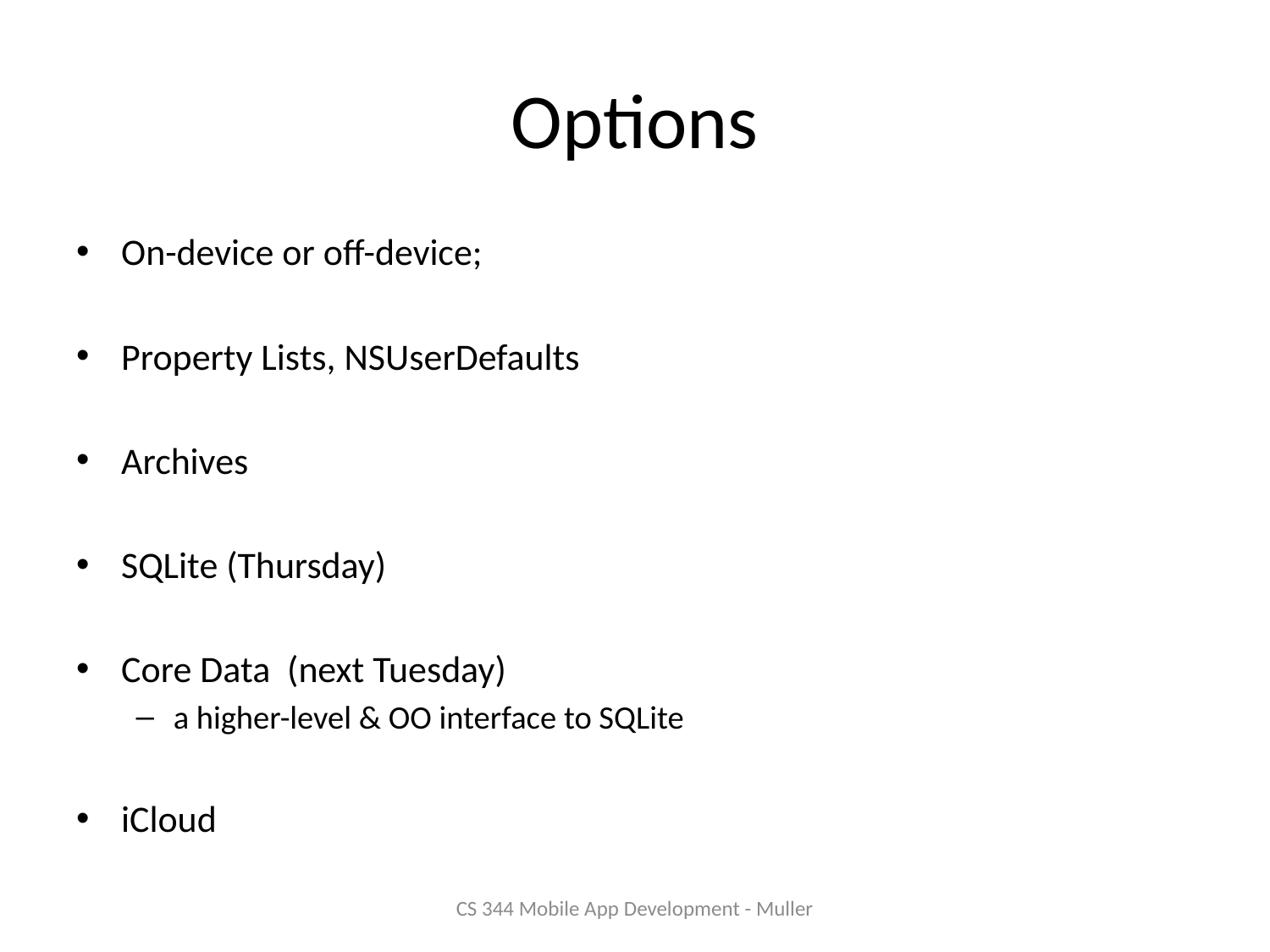

# Options
On-device or off-device;

Property Lists, NSUserDefaults

Archives

SQLite (Thursday)

Core Data  (next Tuesday)
a higher-level & OO interface to SQLite

iCloud
CS 344 Mobile App Development - Muller